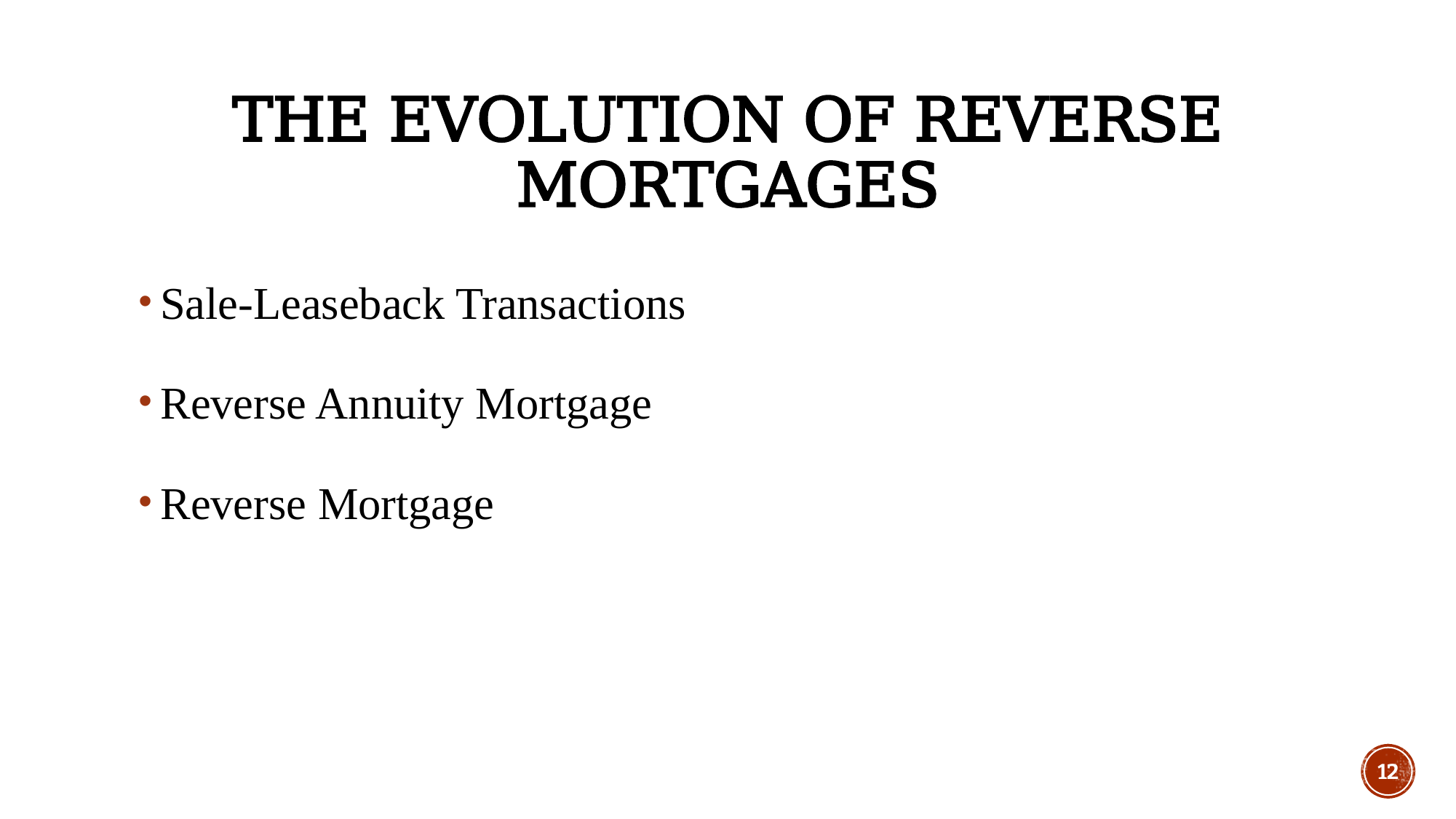

# The evolution of reverse mortgages
Sale-Leaseback Transactions
Reverse Annuity Mortgage
Reverse Mortgage
12